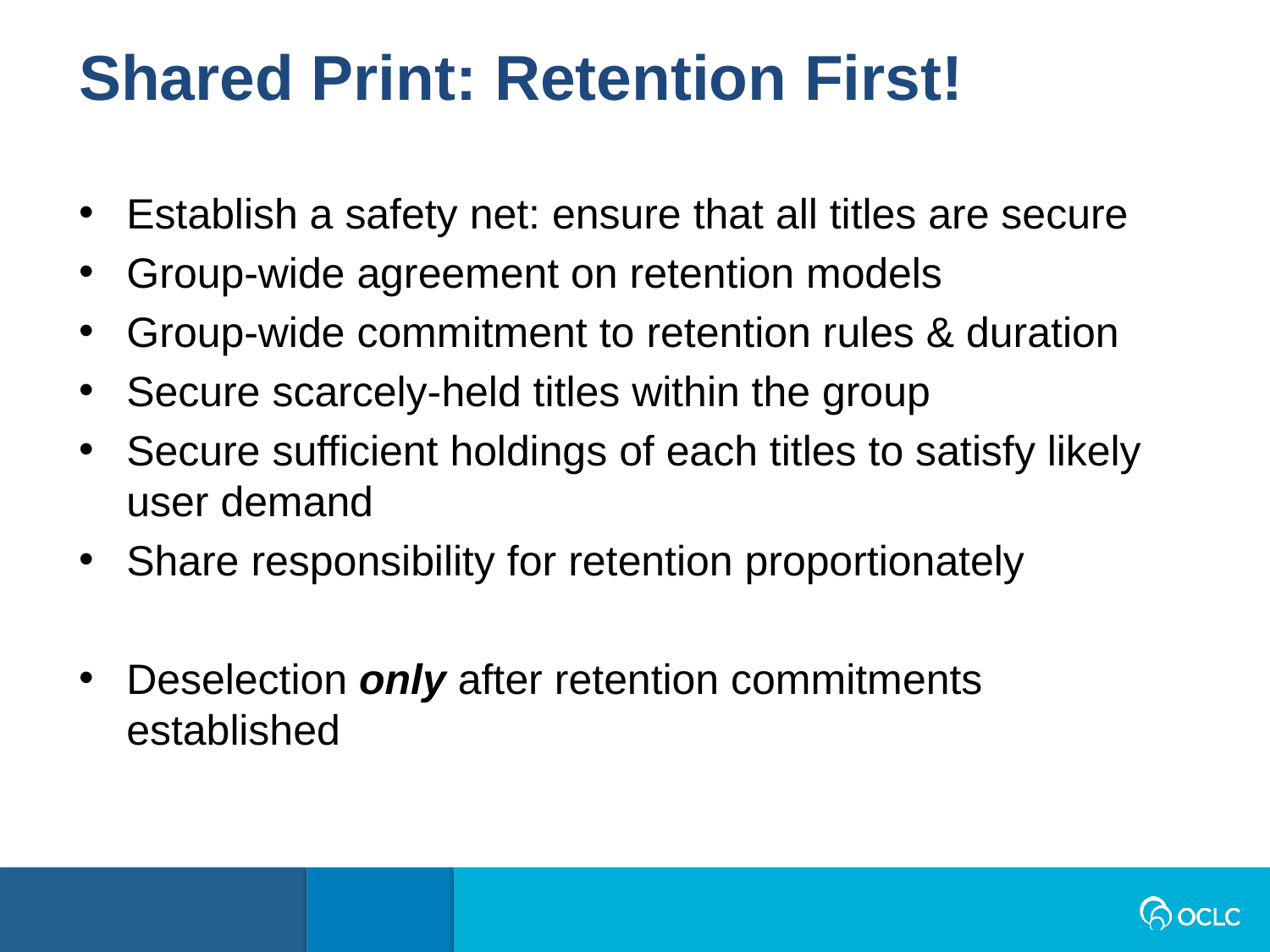

Shared Print: Retention First!
Establish a safety net: ensure that all titles are secure
Group-wide agreement on retention models
Group-wide commitment to retention rules & duration
Secure scarcely-held titles within the group
Secure sufficient holdings of each titles to satisfy likely user demand
Share responsibility for retention proportionately

Deselection only after retention commitments established